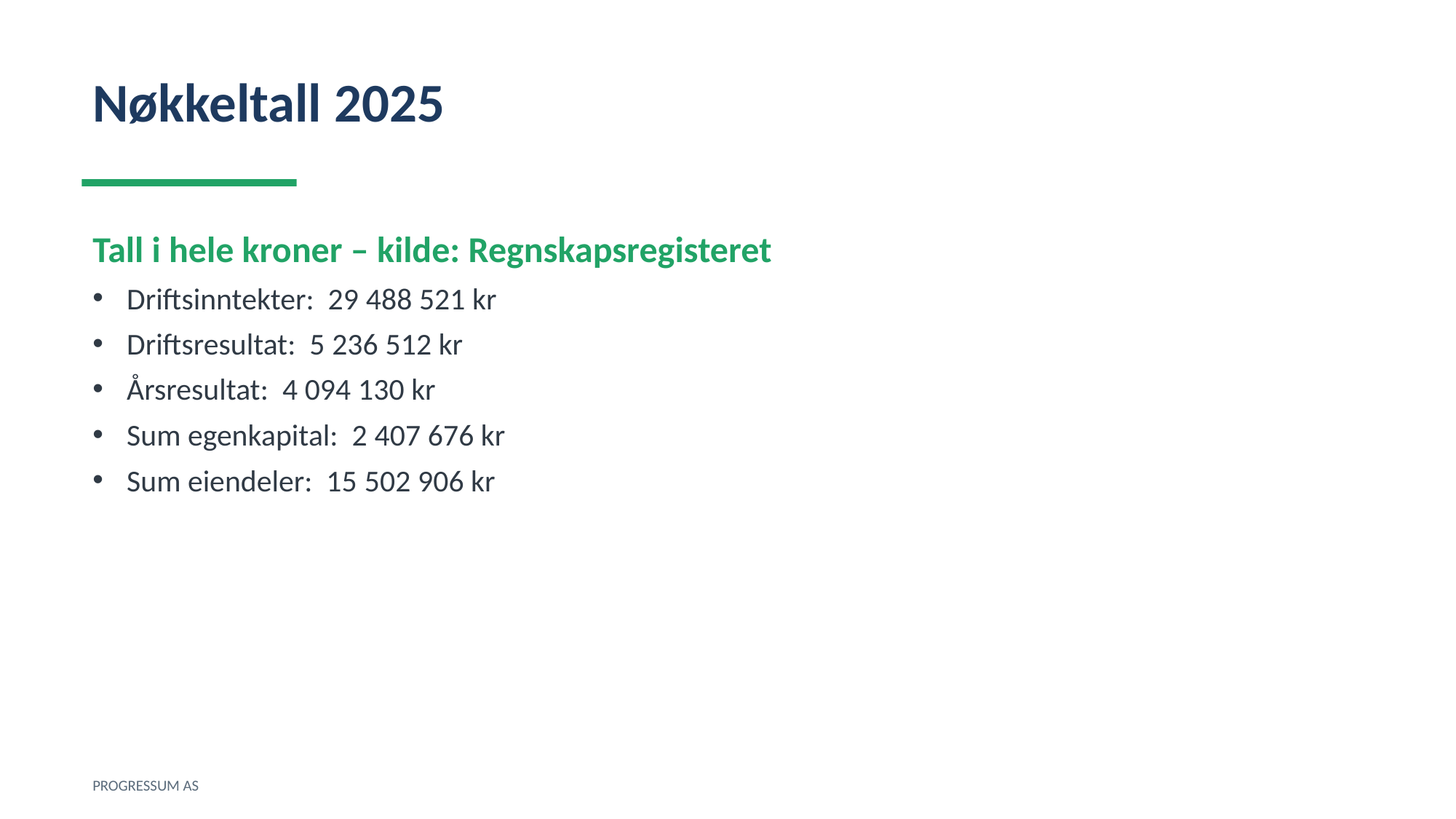

Nøkkeltall 2025

Tall i hele kroner – kilde: Regnskapsregisteret
Driftsinntekter:  29 488 521 kr
Driftsresultat:  5 236 512 kr
Årsresultat:  4 094 130 kr
Sum egenkapital:  2 407 676 kr
Sum eiendeler:  15 502 906 kr
PROGRESSUM AS